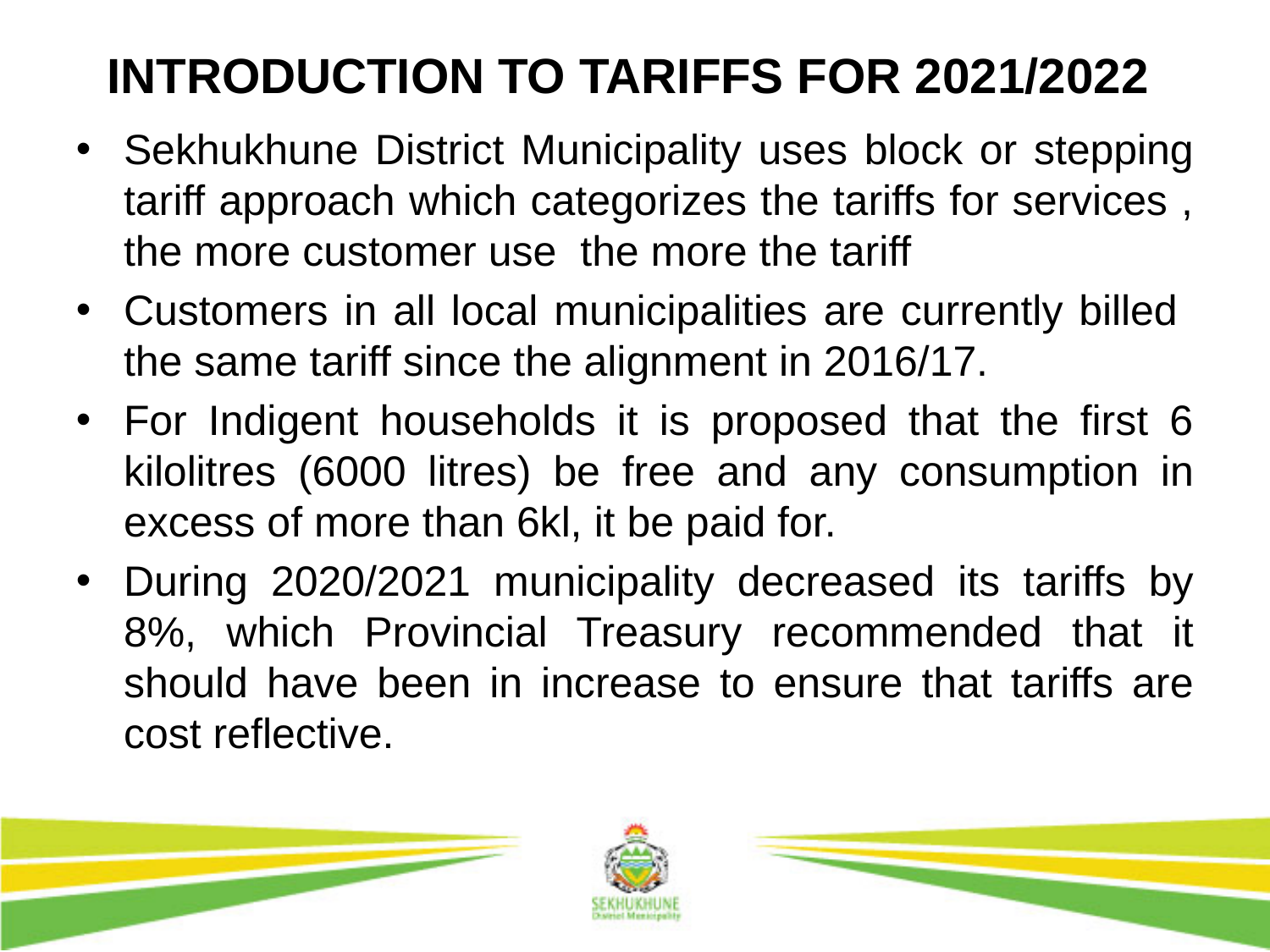

# INTRODUCTION TO TARIFFS FOR 2021/2022
Sekhukhune District Municipality uses block or stepping tariff approach which categorizes the tariffs for services , the more customer use  the more the tariff
Customers in all local municipalities are currently billed  the same tariff since the alignment in 2016/17.
For Indigent households it is proposed that the first 6 kilolitres (6000 litres) be free and any consumption in excess of more than 6kl, it be paid for.
During 2020/2021 municipality decreased its tariffs by 8%, which Provincial Treasury recommended that it should have been in increase to ensure that tariffs are cost reflective.